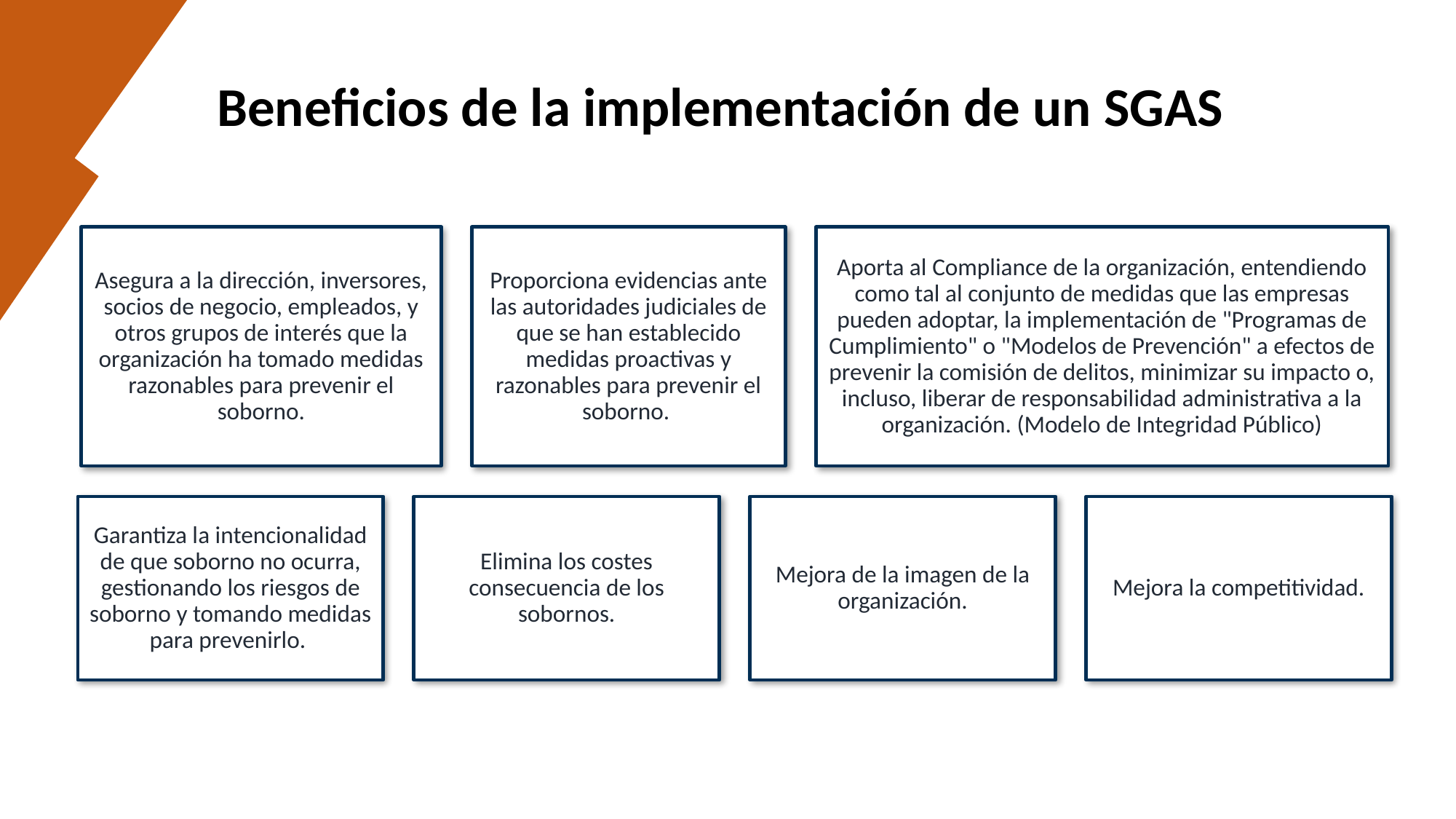

Beneficios de la implementación de un SGAS
Asegura a la dirección, inversores, socios de negocio, empleados, y otros grupos de interés que la organización ha tomado medidas razonables para prevenir el soborno.
Proporciona evidencias ante las autoridades judiciales de que se han establecido medidas proactivas y razonables para prevenir el soborno.
Aporta al Compliance de la organización, entendiendo como tal al conjunto de medidas que las empresas pueden adoptar, la implementación de "Programas de Cumplimiento" o "Modelos de Prevención" a efectos de prevenir la comisión de delitos, minimizar su impacto o, incluso, liberar de responsabilidad administrativa a la organización. (Modelo de Integridad Público)
Garantiza la intencionalidad de que soborno no ocurra, gestionando los riesgos de soborno y tomando medidas para prevenirlo.
Elimina los costes consecuencia de los sobornos.
Mejora de la imagen de la organización.
Mejora la competitividad.